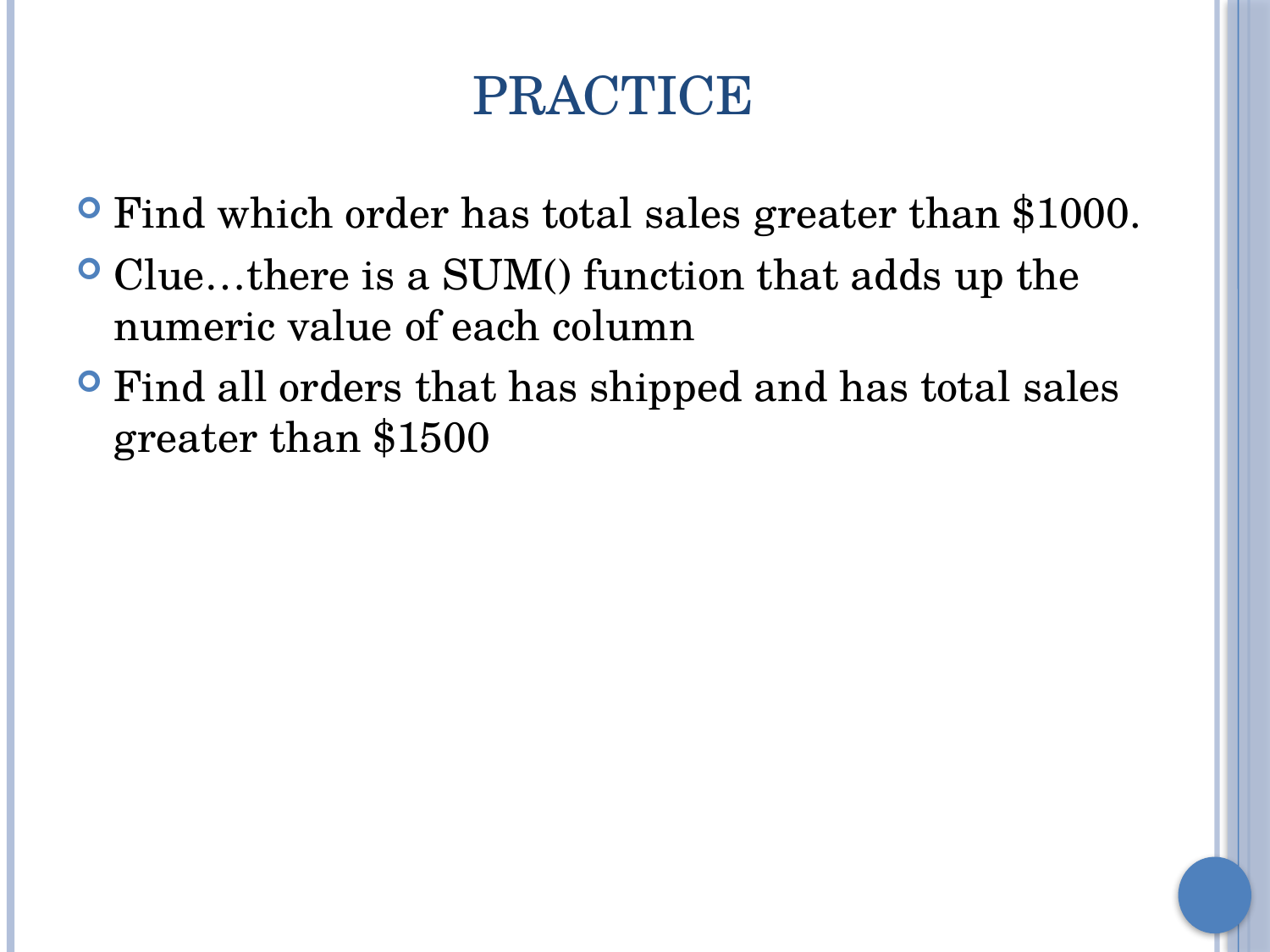

# Practice
Find which order has total sales greater than $1000.
Clue…there is a SUM() function that adds up the numeric value of each column
Find all orders that has shipped and has total sales greater than $1500